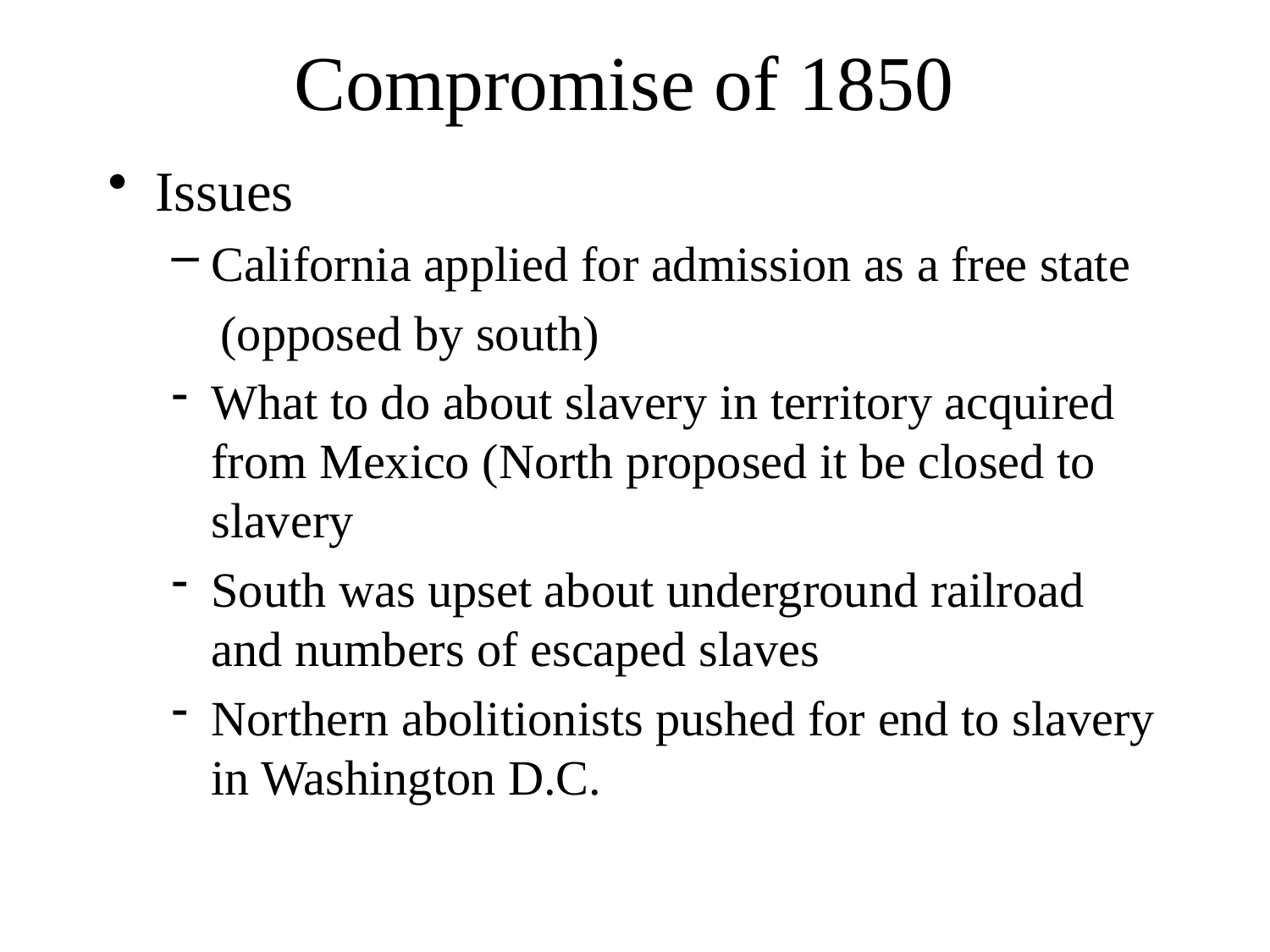

# Compromise of 1850
Issues
California applied for admission as a free state
    (opposed by south)
What to do about slavery in territory acquired from Mexico (North proposed it be closed to slavery
South was upset about underground railroad and numbers of escaped slaves
Northern abolitionists pushed for end to slavery in Washington D.C.